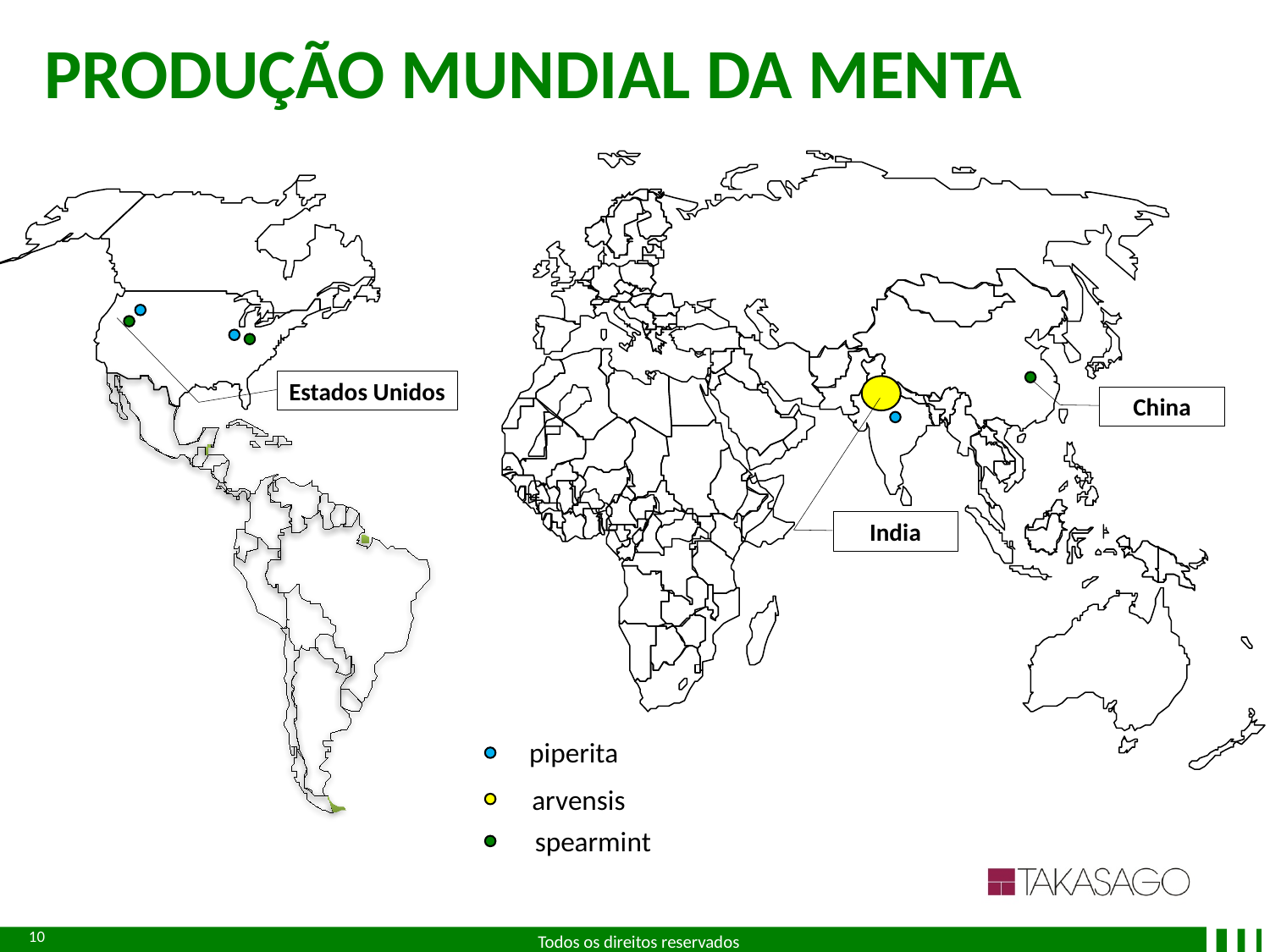

Produção mundial da Menta

Estados Unidos

China

India

piperita

arvensis

spearmint

10